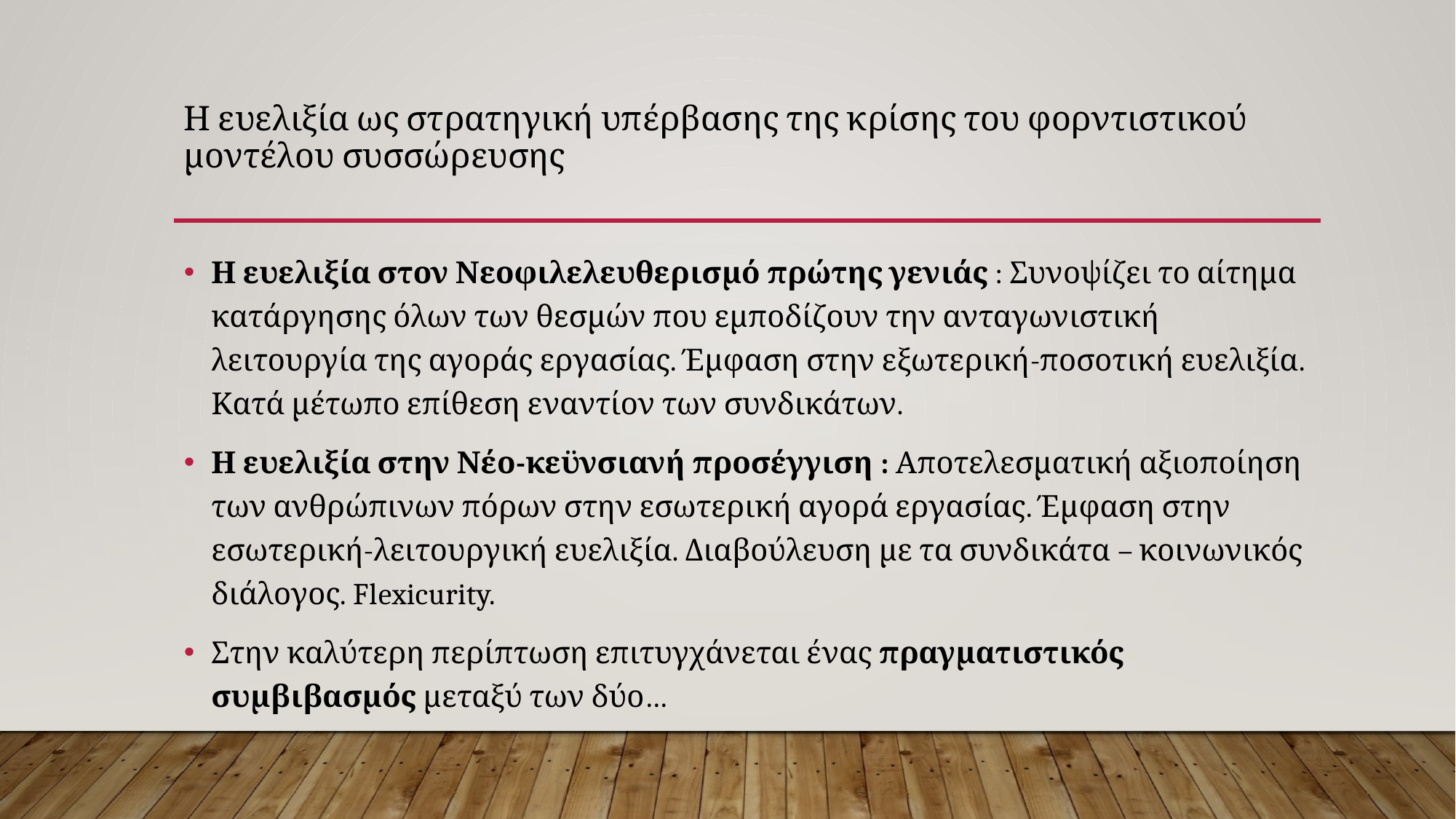

# Η ευελιξία ως στρατηγική υπέρβασης της κρίσης του φορντιστικού μοντέλου συσσώρευσης
Η ευελιξία στον Νεοφιλελευθερισμό πρώτης γενιάς : Συνοψίζει το αίτημα κατάργησης όλων των θεσμών που εμποδίζουν την ανταγωνιστική λειτουργία της αγοράς εργασίας. Έμφαση στην εξωτερική-ποσοτική ευελιξία. Κατά μέτωπο επίθεση εναντίον των συνδικάτων.
Η ευελιξία στην Νέο-κεϋνσιανή προσέγγιση : Αποτελεσματική αξιοποίηση των ανθρώπινων πόρων στην εσωτερική αγορά εργασίας. Έμφαση στην εσωτερική-λειτουργική ευελιξία. Διαβούλευση με τα συνδικάτα – κοινωνικός διάλογος. Flexicurity.
Στην καλύτερη περίπτωση επιτυγχάνεται ένας πραγματιστικός συμβιβασμός μεταξύ των δύο…